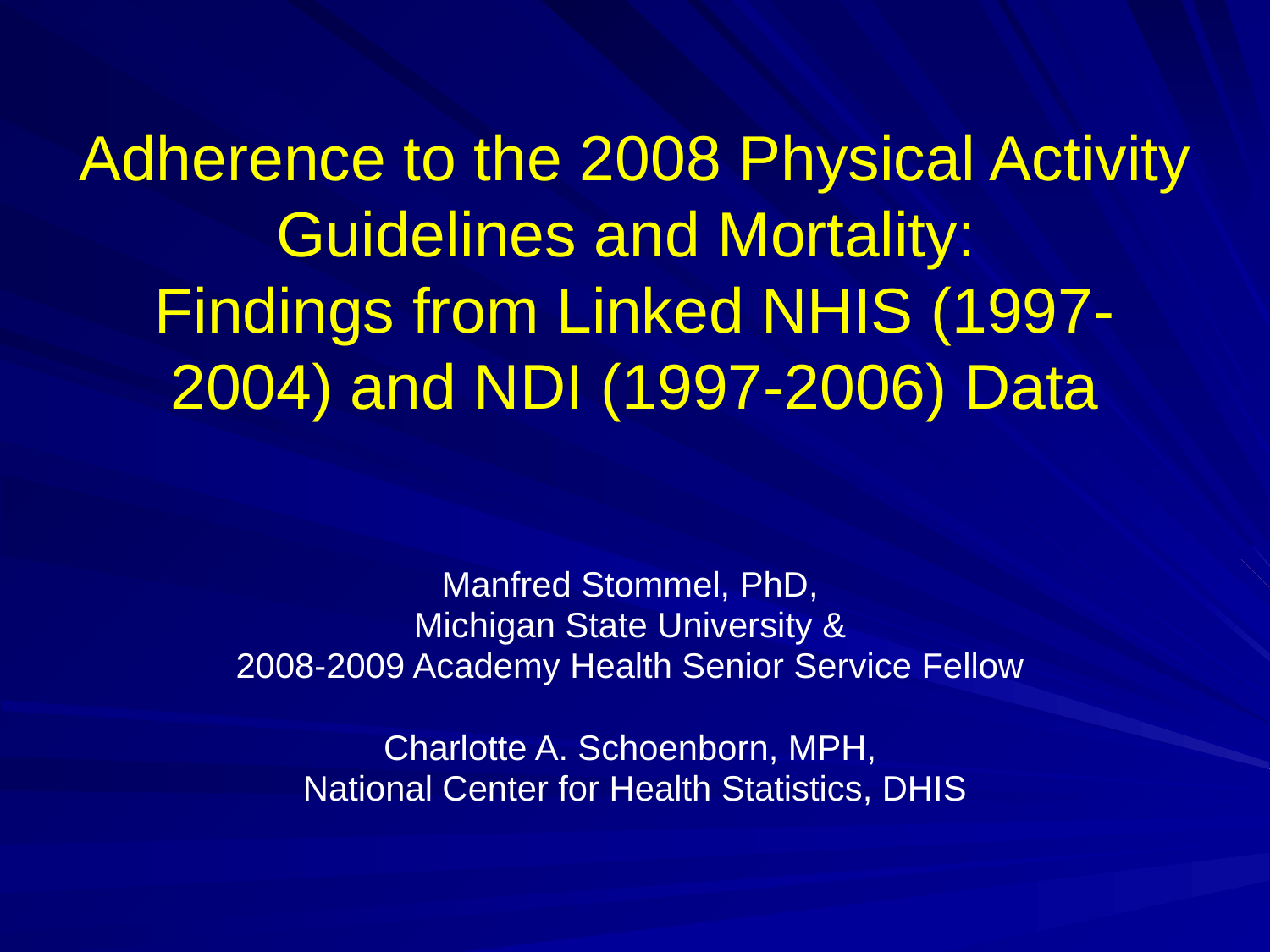

# Adherence to the 2008 Physical Activity Guidelines and Mortality: Findings from Linked NHIS (1997-2004) and NDI (1997-2006) Data

Manfred Stommel, PhD,
Michigan State University &
2008-2009 Academy Health Senior Service Fellow

Charlotte A. Schoenborn, MPH,
National Center for Health Statistics, DHIS